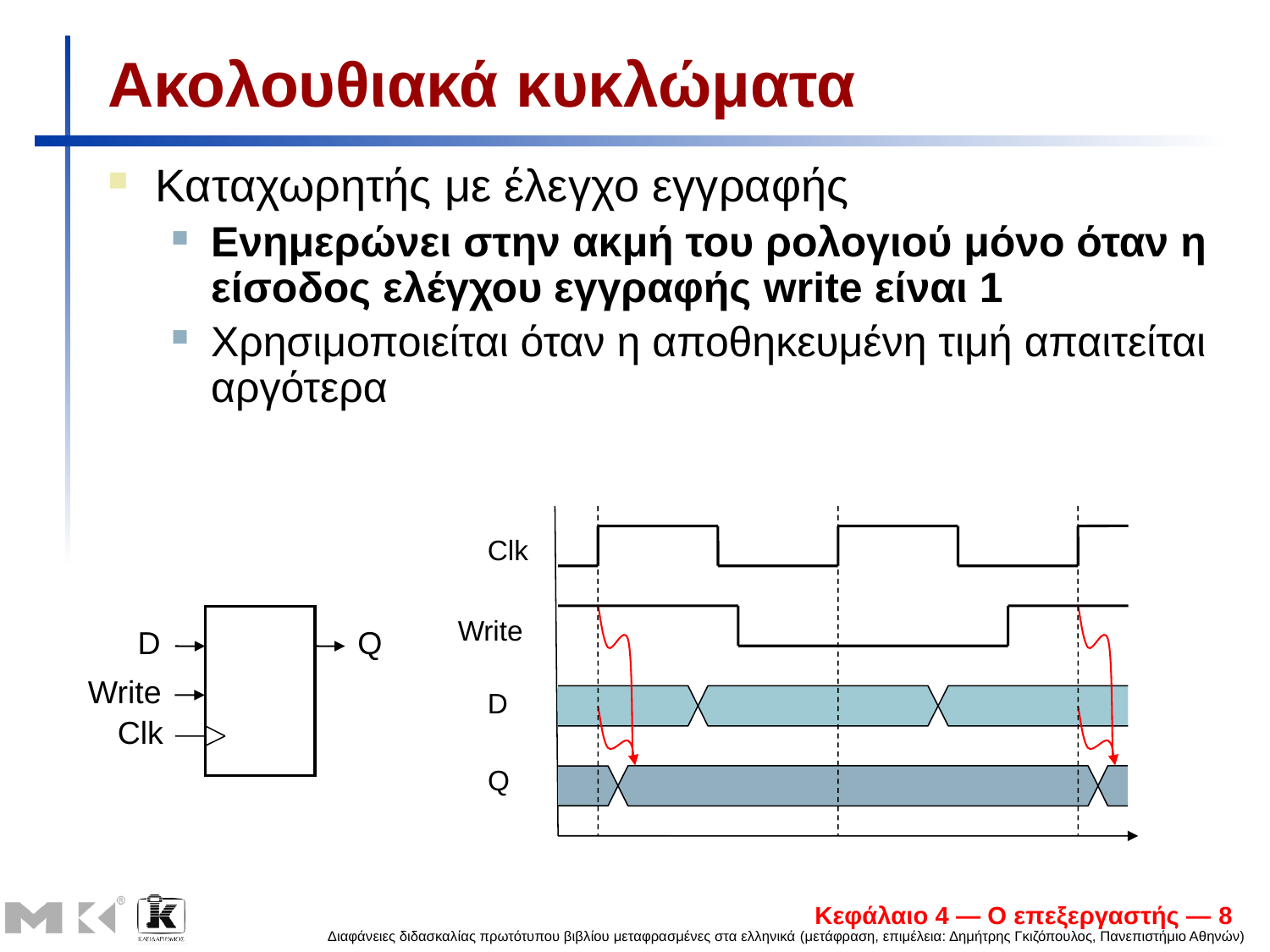

# Ακολουθιακά κυκλώματα
Καταχωρητής με έλεγχο εγγραφής
Ενημερώνει στην ακμή του ρολογιού μόνο όταν η είσοδος ελέγχου εγγραφής write είναι 1
Χρησιμοποιείται όταν η αποθηκευμένη τιμή απαιτείται αργότερα

Clk

Write

D

Q

D
Q

Write

Clk

Κεφάλαιο 4 — Ο επεξεργαστής — 8